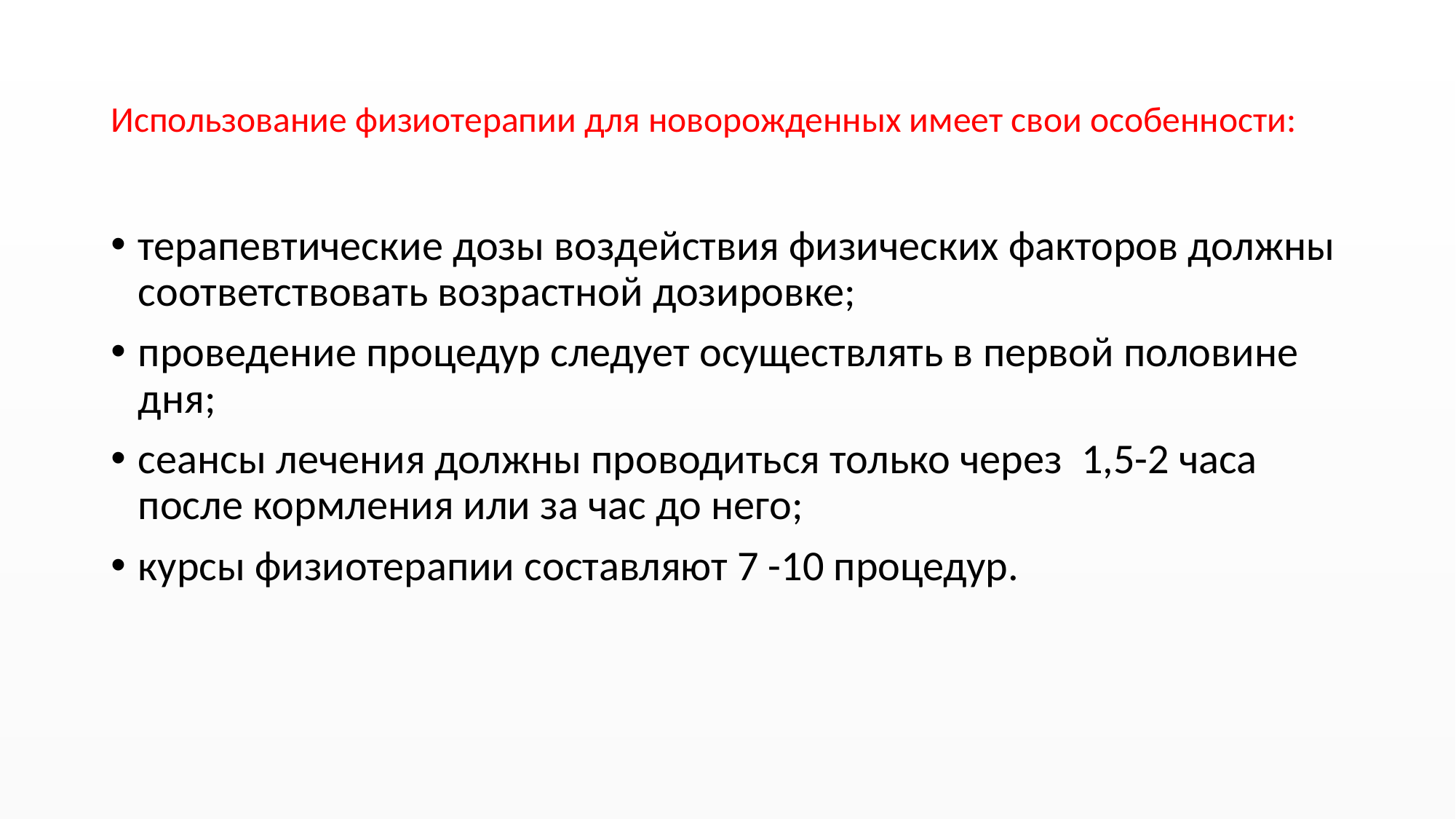

# Использование физиотерапии для новорожденных имеет свои особенности:
терапевтические дозы воздействия физических факторов должны соответствовать возрастной дозировке;
проведение процедур следует осуществлять в первой половине дня;
сеансы лечения должны проводиться только через  1,5-2 часа после кормления или за час до него;
курсы физиотерапии составляют 7 -10 процедур.